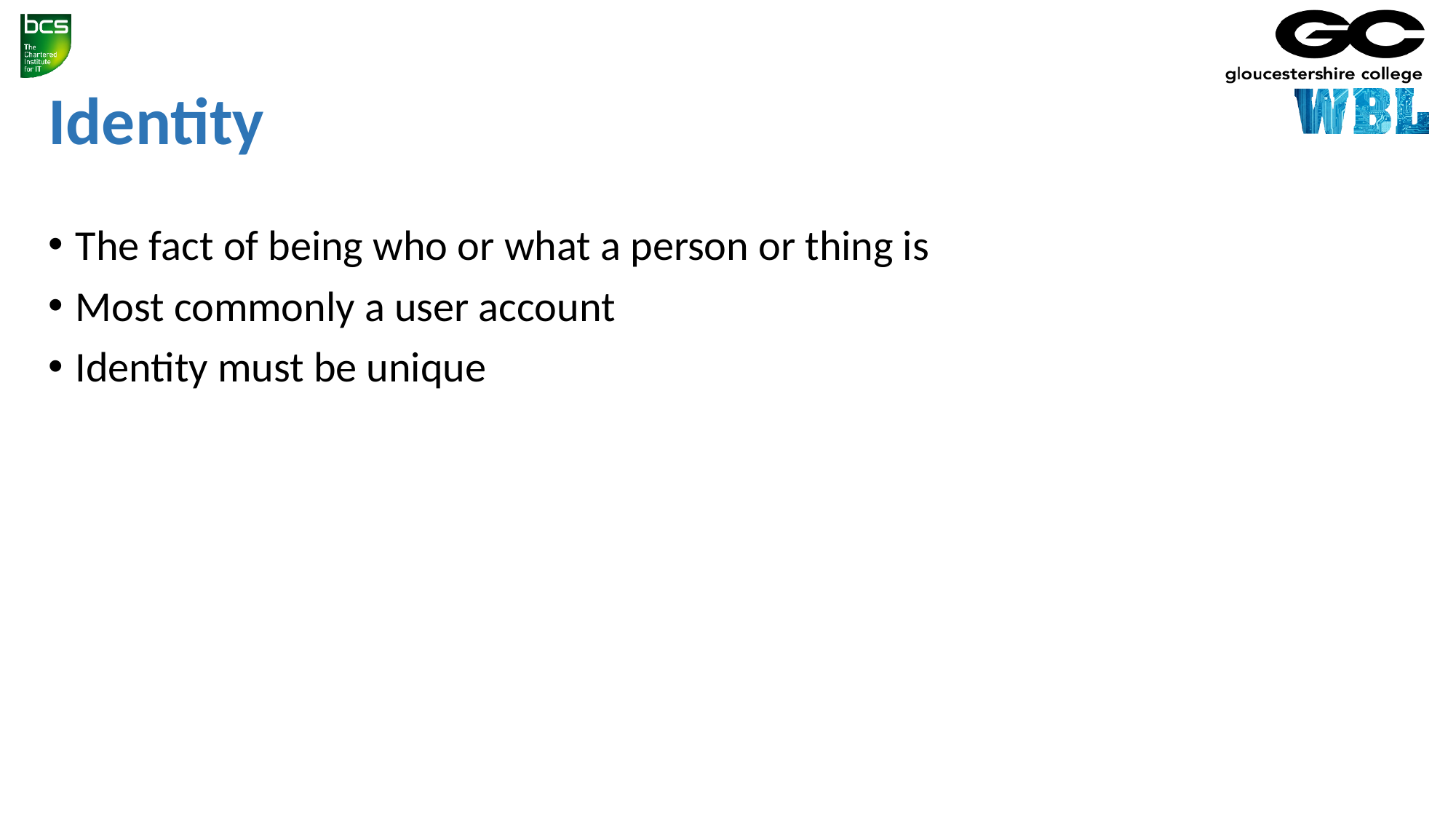

# Identity
The fact of being who or what a person or thing is
Most commonly a user account
Identity must be unique